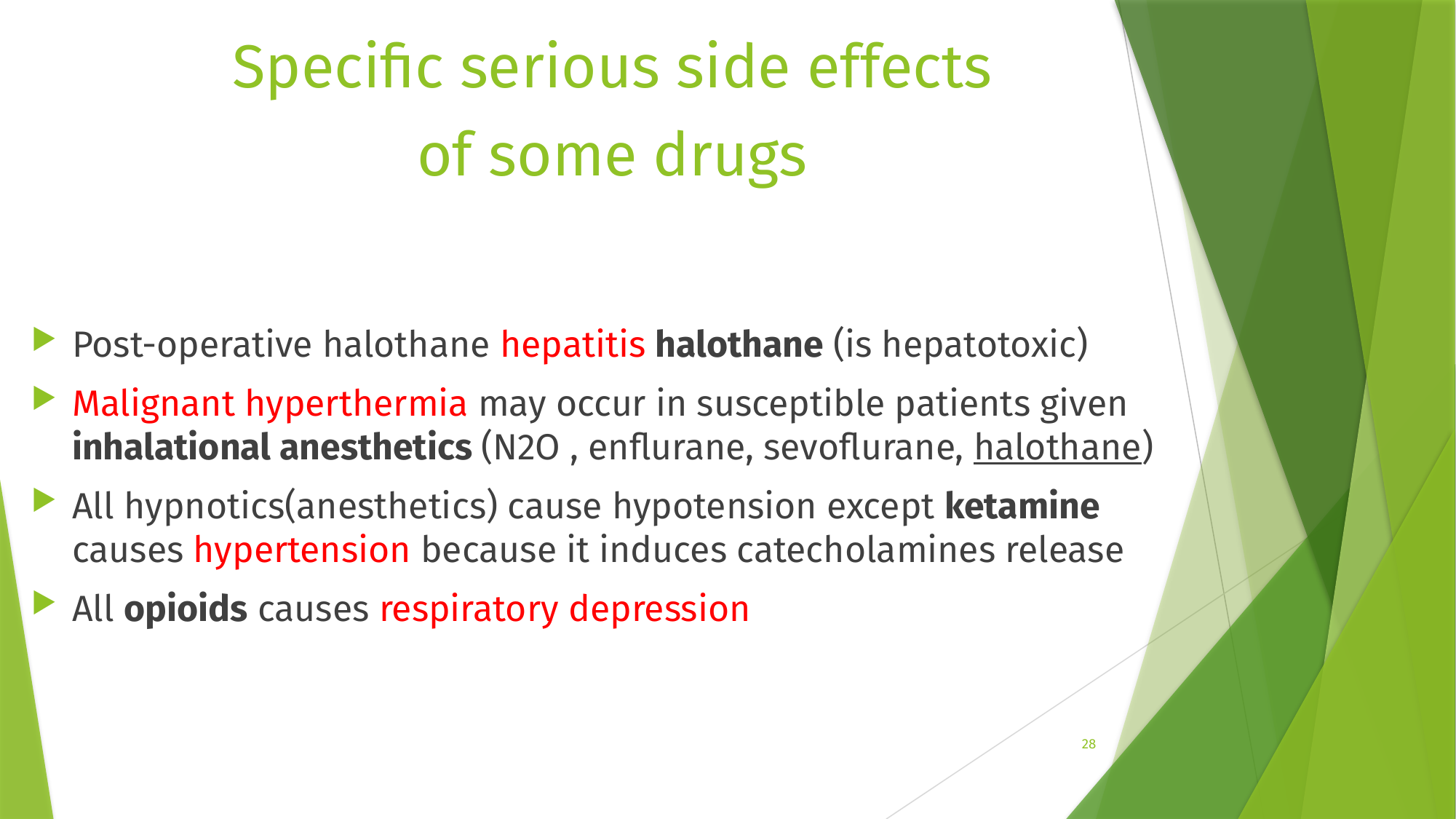

Specific serious side effects
of some drugs

Post-operative halothane hepatitis halothane (is hepatotoxic)
Malignant hyperthermia may occur in susceptible patients given inhalational anesthetics (N2O , enflurane, sevoflurane, halothane)
All hypnotics(anesthetics) cause hypotension except ketamine causes hypertension because it induces catecholamines release
All opioids causes respiratory depression

28